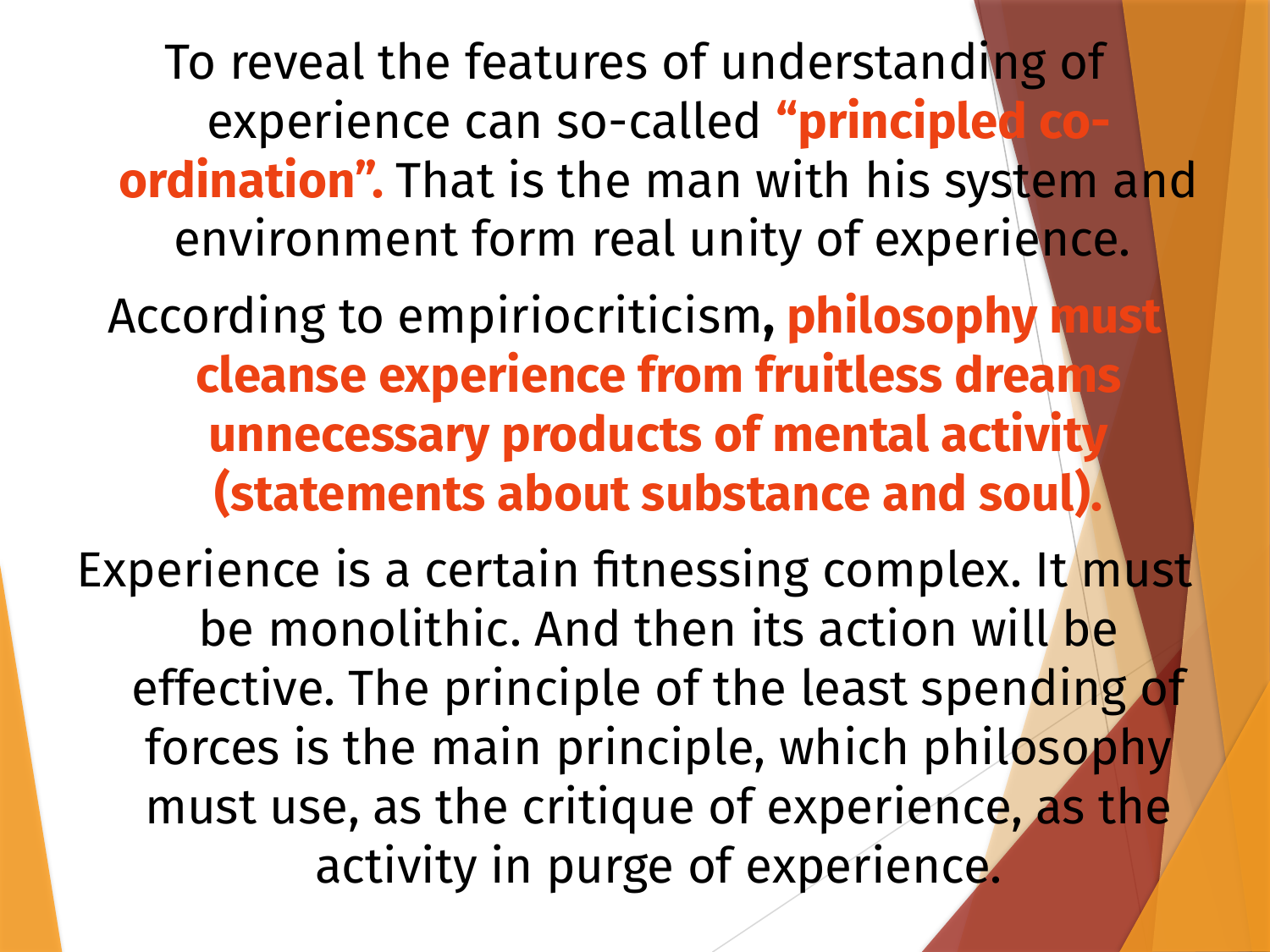

To reveal the features of understanding of experience can so-called “principled co-ordination”. That is the man with his system and environment form real unity of experience.
According to empiriocriticism, philosophy must cleanse experience from fruitless dreams unnecessary products of mental activity (statements about substance and soul).
Experience is a certain fitnessing complex. It must be monolithic. And then its action will be effective. The principle of the least spending of forces is the main principle, which philosophy must use, as the critique of experience, as the activity in purge of experience.